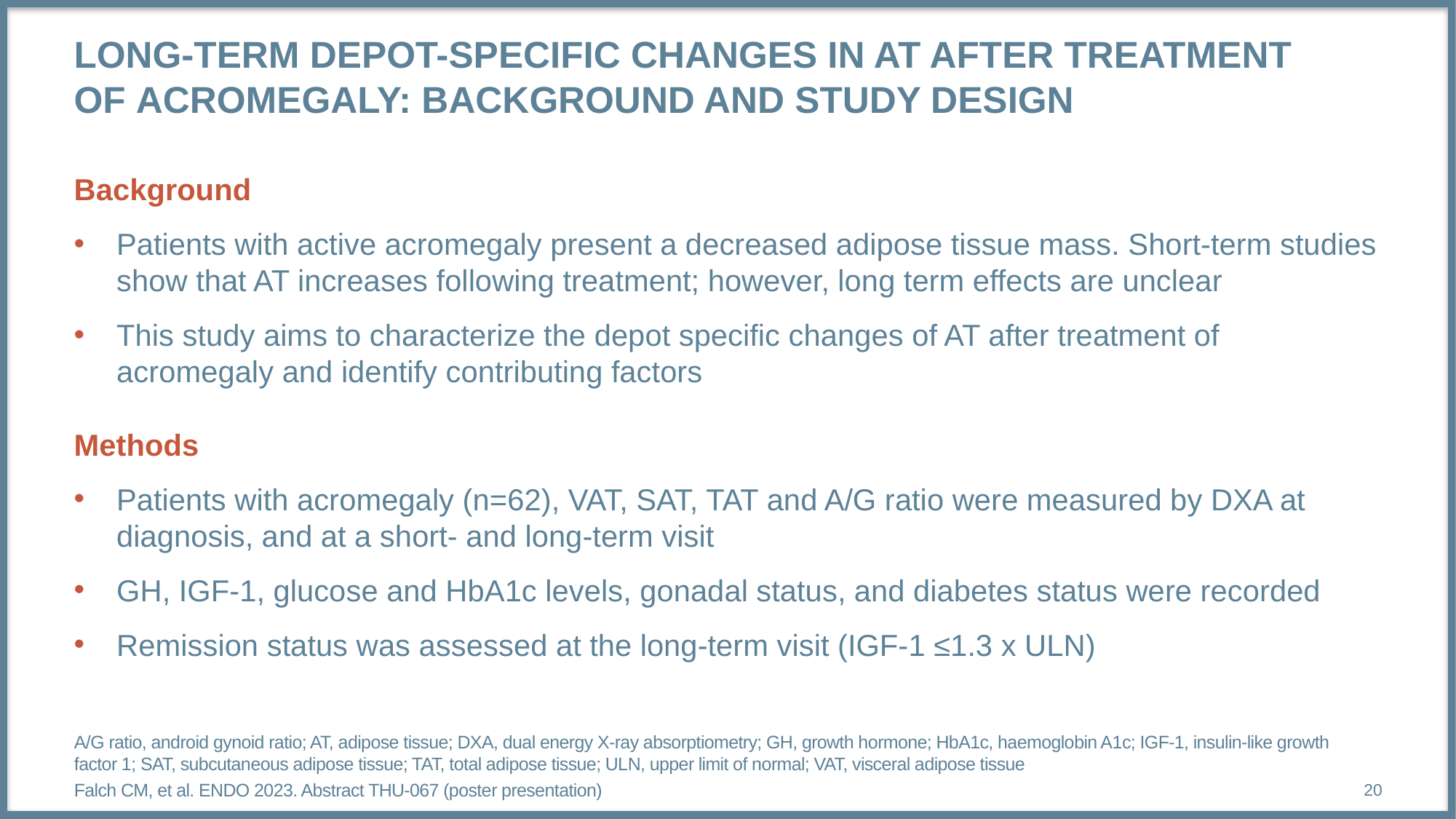

# LONG-TERM Depot-specific Changes in AT after treatment of acroMEGALY: background and study design
Background
Patients with active acromegaly present a decreased adipose tissue mass. Short-term studies show that AT increases following treatment; however, long term effects are unclear
This study aims to characterize the depot specific changes of AT after treatment of acromegaly and identify contributing factors
Methods
Patients with acromegaly (n=62), VAT, SAT, TAT and A/G ratio were measured by DXA at diagnosis, and at a short- and long-term visit
GH, IGF-1, glucose and HbA1c levels, gonadal status, and diabetes status were recorded
Remission status was assessed at the long-term visit (IGF-1 ≤1.3 x ULN)

A/G ratio, android gynoid ratio; AT, adipose tissue; DXA, dual energy X-ray absorptiometry; GH, growth hormone; HbA1c, haemoglobin A1c; IGF-1, insulin-like growth factor 1; SAT, subcutaneous adipose tissue; TAT, total adipose tissue; ULN, upper limit of normal; VAT, visceral adipose tissue
Falch CM, et al. ENDO 2023. Abstract THU-067 (poster presentation)
20